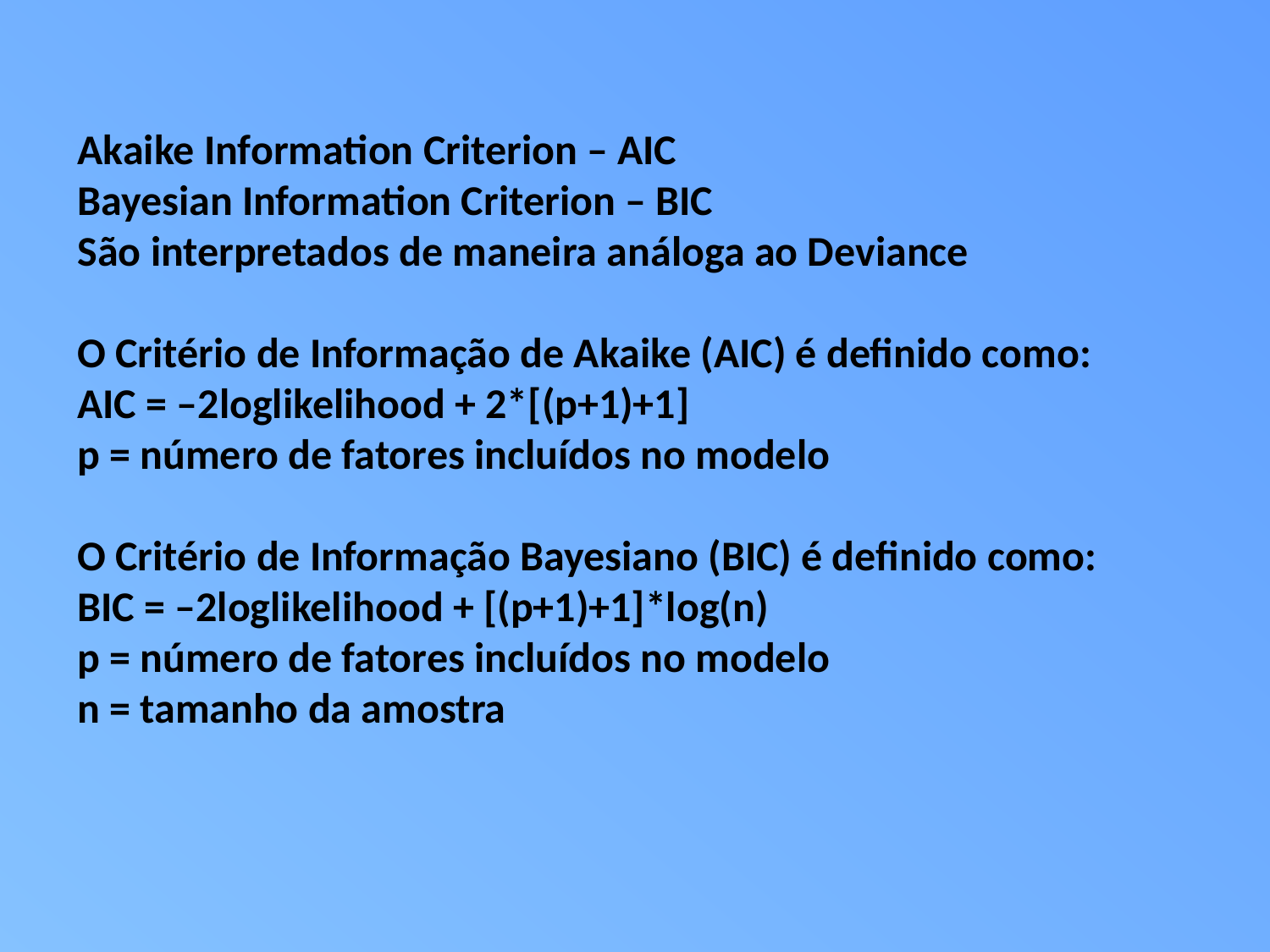

Akaike Information Criterion – AIC
Bayesian Information Criterion – BIC
São interpretados de maneira análoga ao Deviance

O Critério de Informação de Akaike (AIC) é definido como:
AIC = –2loglikelihood + 2*[(p+1)+1]
p = número de fatores incluídos no modelo

O Critério de Informação Bayesiano (BIC) é definido como:
BIC = –2loglikelihood + [(p+1)+1]*log(n)
p = número de fatores incluídos no modelo
n = tamanho da amostra